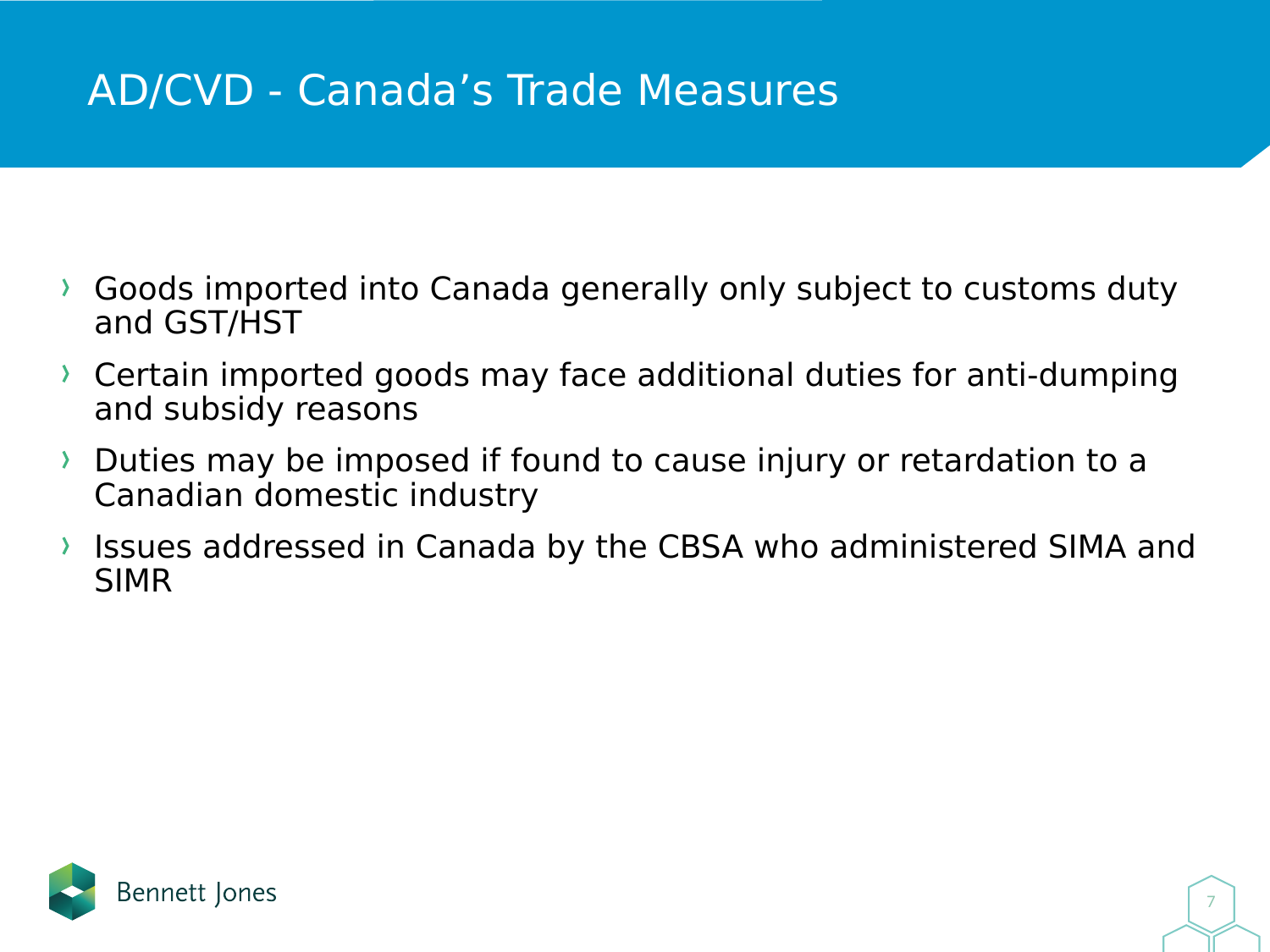

# AD/CVD - Canada’s Trade Measures
Goods imported into Canada generally only subject to customs duty and GST/HST
Certain imported goods may face additional duties for anti-dumping and subsidy reasons
Duties may be imposed if found to cause injury or retardation to a Canadian domestic industry
Issues addressed in Canada by the CBSA who administered SIMA and SIMR

7